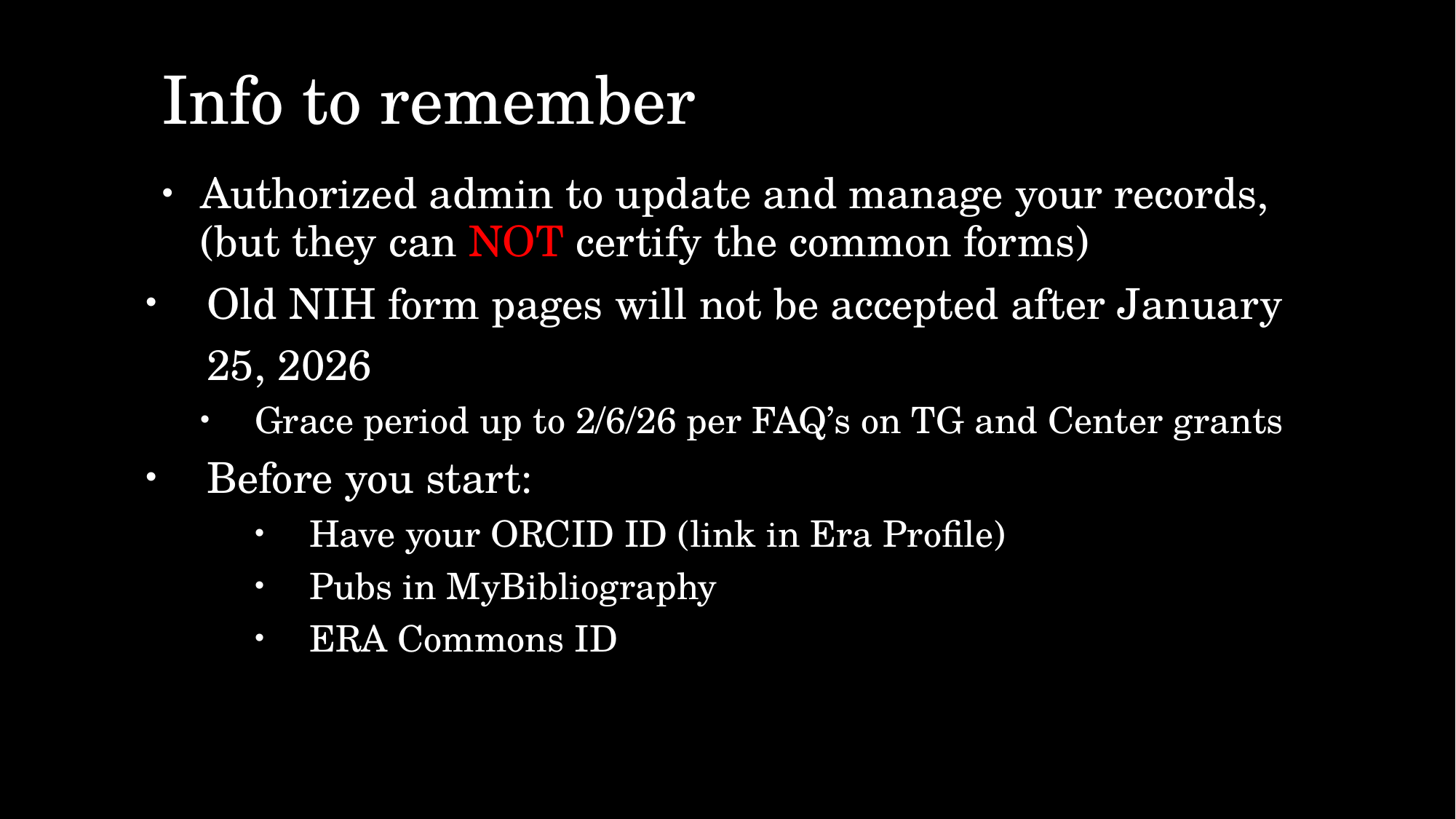

# Info to remember
Authorized admin to update and manage your records, (but they can NOT certify the common forms)
Old NIH form pages will not be accepted after January 25, 2026
Grace period up to 2/6/26 per FAQ’s on TG and Center grants
Before you start:
Have your ORCID ID (link in Era Profile)
Pubs in MyBibliography
ERA Commons ID